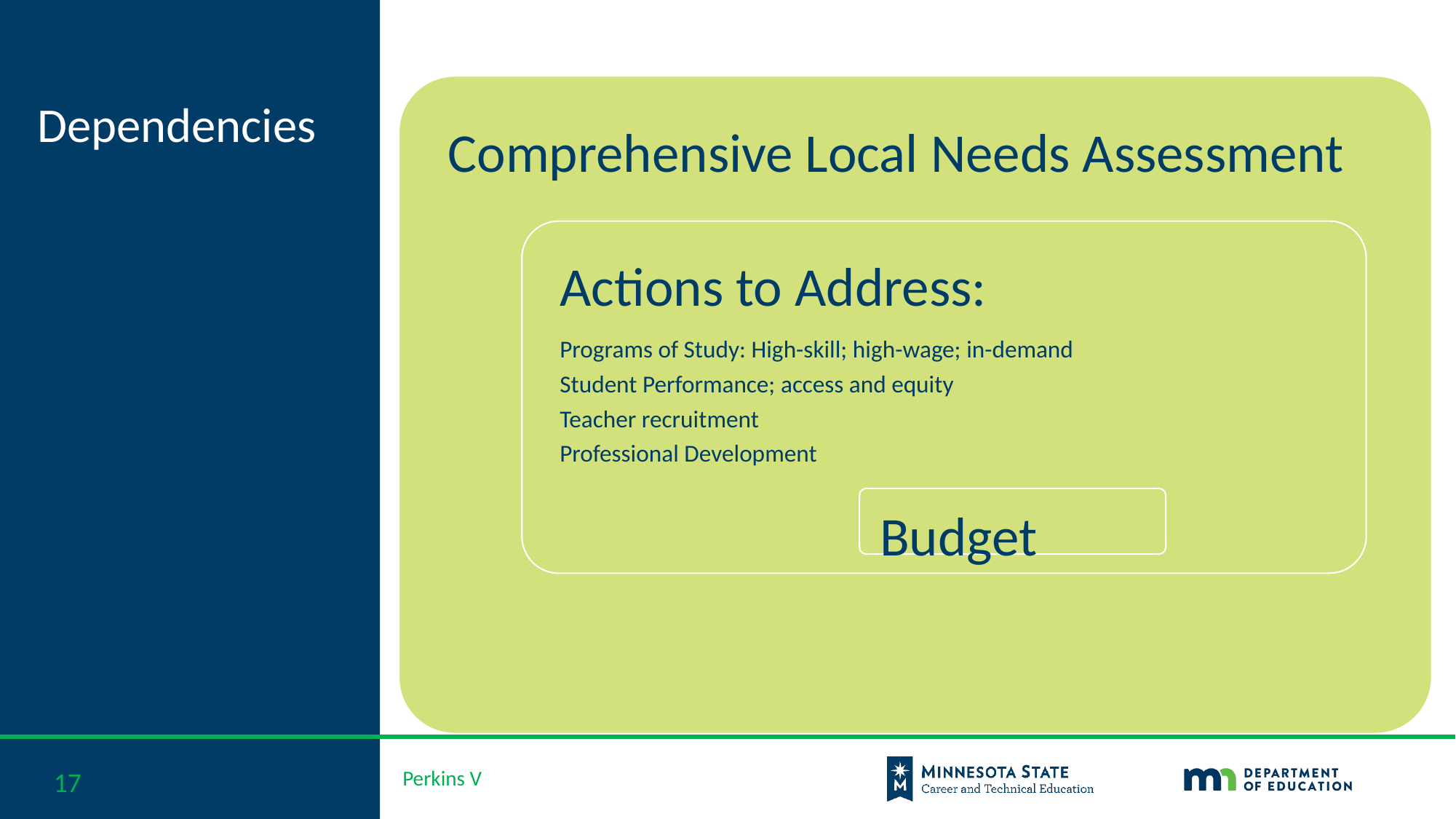

Comprehensive Local Needs Assessment
Actions to Address:
Programs of Study: High-skill; high-wage; in-demand
Student Performance; access and equity
Teacher recruitment
Professional Development
Budget
# Dependencies
17